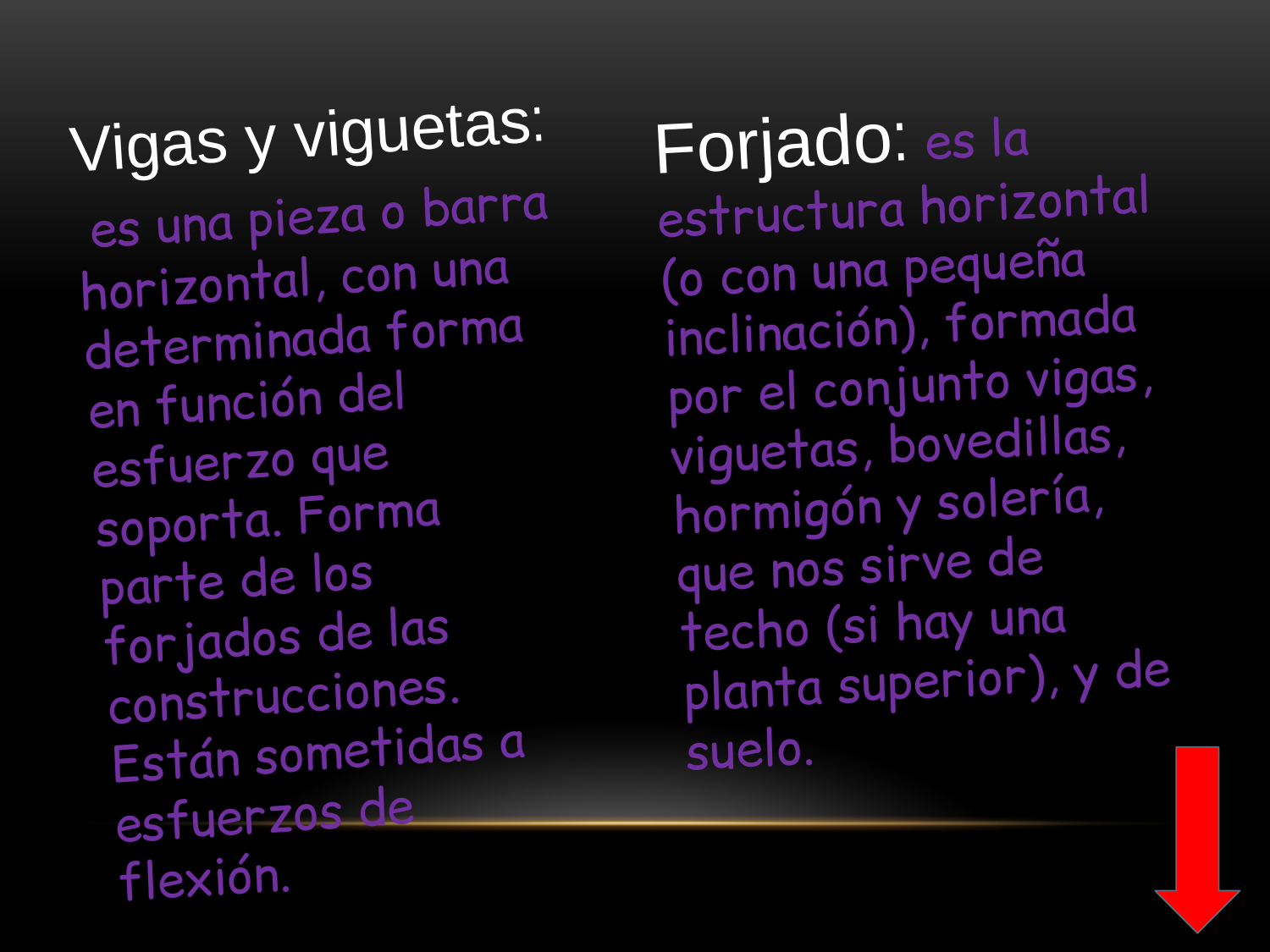

Forjado: es la estructura horizontal (o con una pequeña inclinación), formada por el conjunto vigas, viguetas, bovedillas, hormigón y solería, que nos sirve de techo (si hay una planta superior), y de suelo.
Vigas y viguetas:  es una pieza o barra horizontal, con una determinada forma en función del esfuerzo que soporta. Forma parte de los forjados de las construcciones. Están sometidas a esfuerzos de flexión.